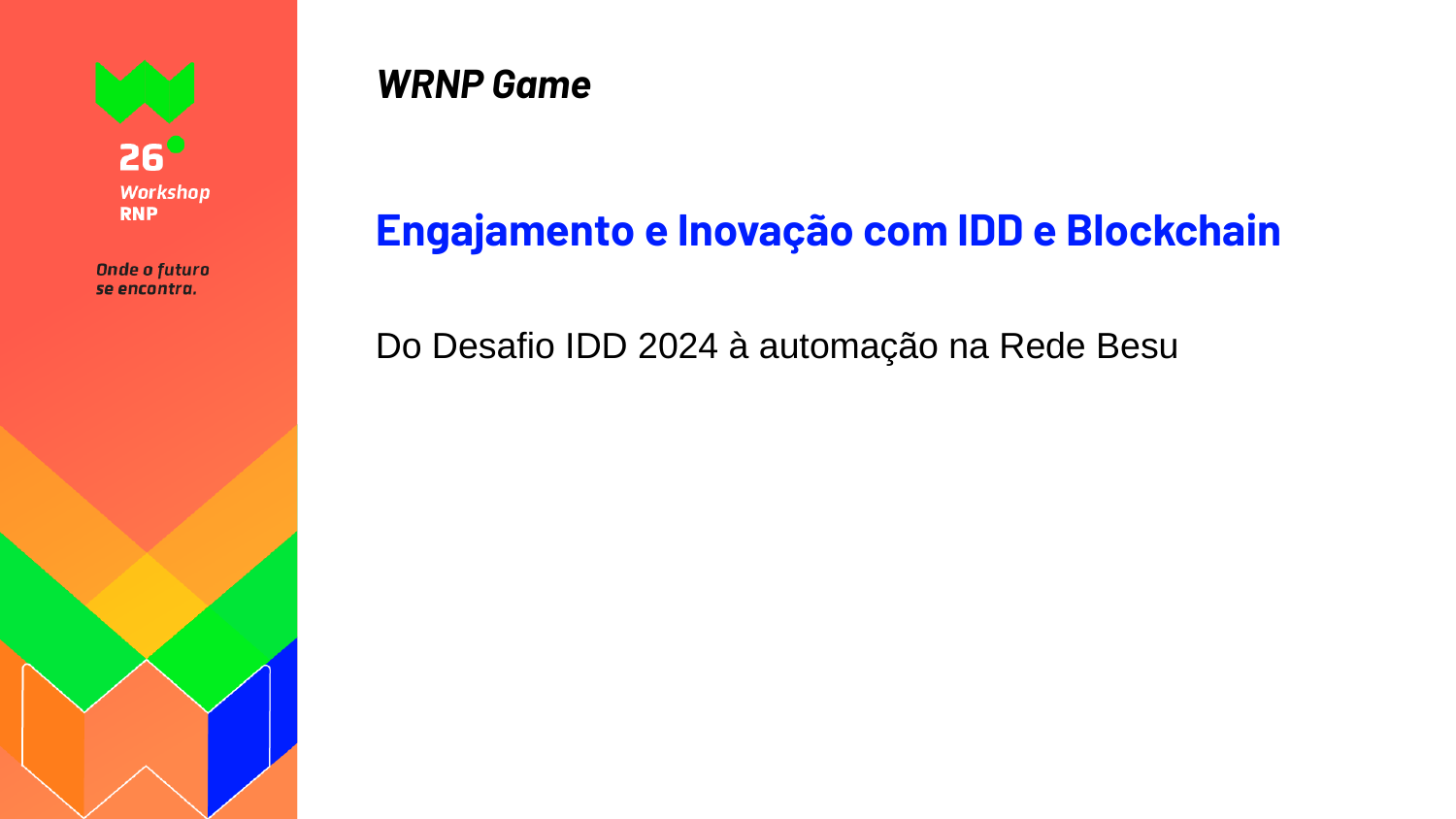

# WRNP Game
Engajamento e Inovação com IDD e Blockchain

Do Desafio IDD 2024 à automação na Rede Besu